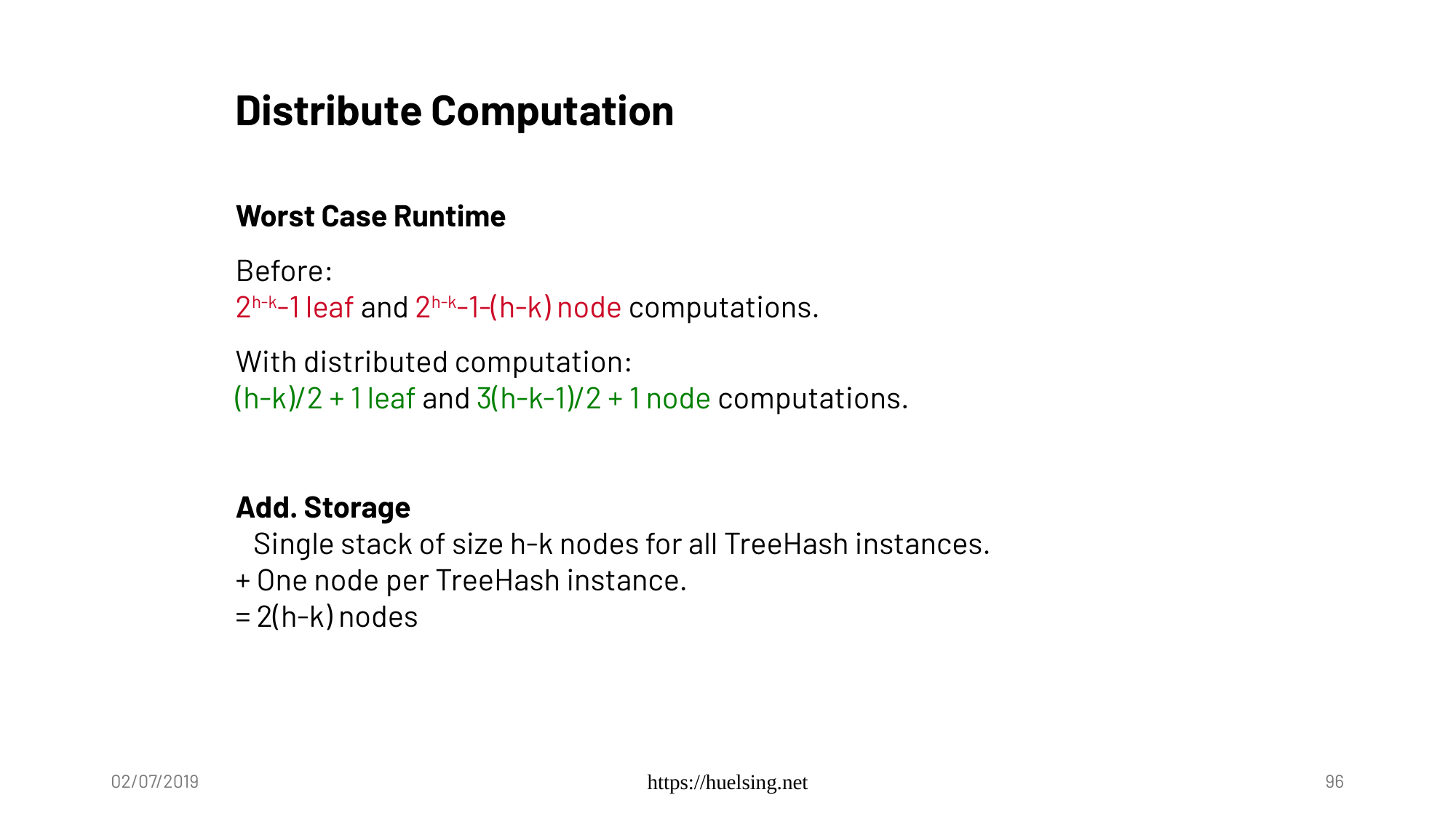

Distribute Computation
Worst Case Runtime
Before:
2h-k-1 leaf and 2h-k-1-(h-k) node computations.
With distributed computation:
(h-k)/2 + 1 leaf and 3(h-k-1)/2 + 1 node computations.

Add. Storage
   Single stack of size h-k nodes for all TreeHash instances.
+ One node per TreeHash instance.
= 2(h-k) nodes

02/07/2019
https://huelsing.net
96